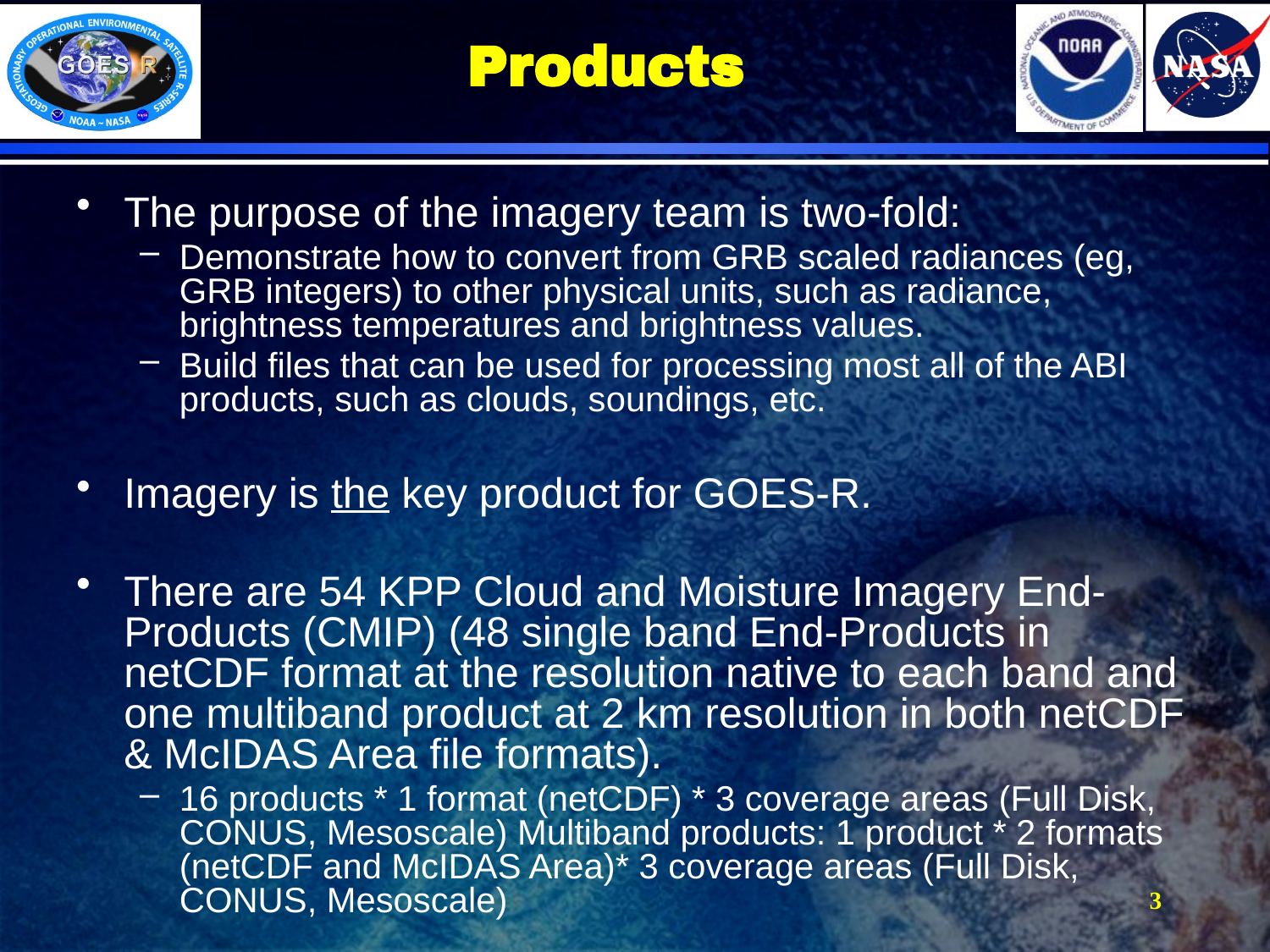

# Products
The purpose of the imagery team is two-fold:
Demonstrate how to convert from GRB scaled radiances (eg, GRB integers) to other physical units, such as radiance, brightness temperatures and brightness values.
Build files that can be used for processing most all of the ABI products, such as clouds, soundings, etc.

Imagery is the key product for GOES-R.

There are 54 KPP Cloud and Moisture Imagery End-Products (CMIP) (48 single band End-Products in netCDF format at the resolution native to each band and one multiband product at 2 km resolution in both netCDF & McIDAS Area file formats).
16 products * 1 format (netCDF) * 3 coverage areas (Full Disk, CONUS, Mesoscale) Multiband products: 1 product * 2 formats (netCDF and McIDAS Area)* 3 coverage areas (Full Disk, CONUS, Mesoscale)

3